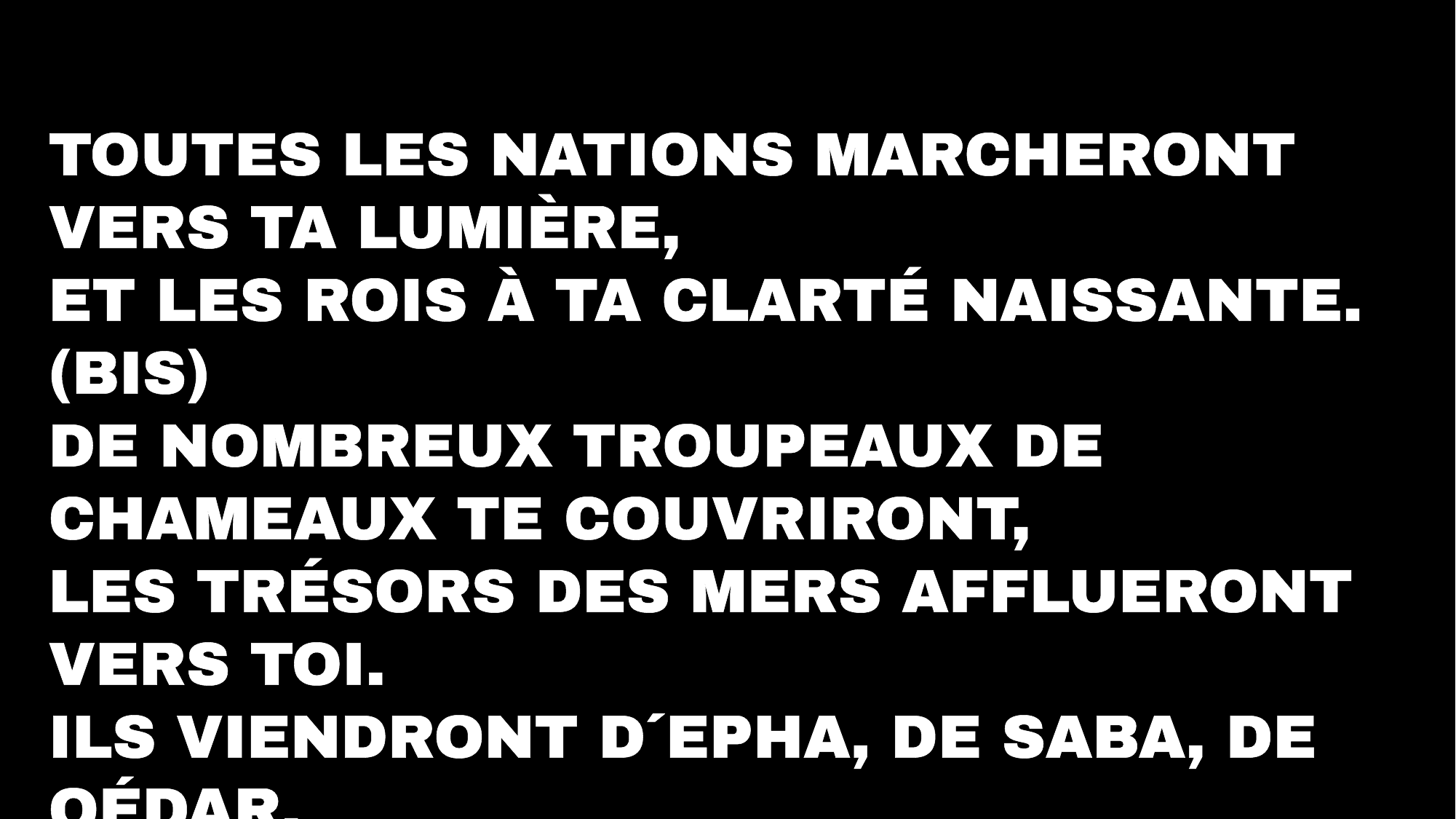

Toutes les nations marcheront vers ta lumière,
Et les rois à ta clarté naissante. (Bis)
De nombreux troupeaux de chameaux te couvriront,
Les trésors des mers afflueront vers toi.
Ils viendront d´Epha, de Saba, de Qédar,
Faisant monter vers Dieu la louange.